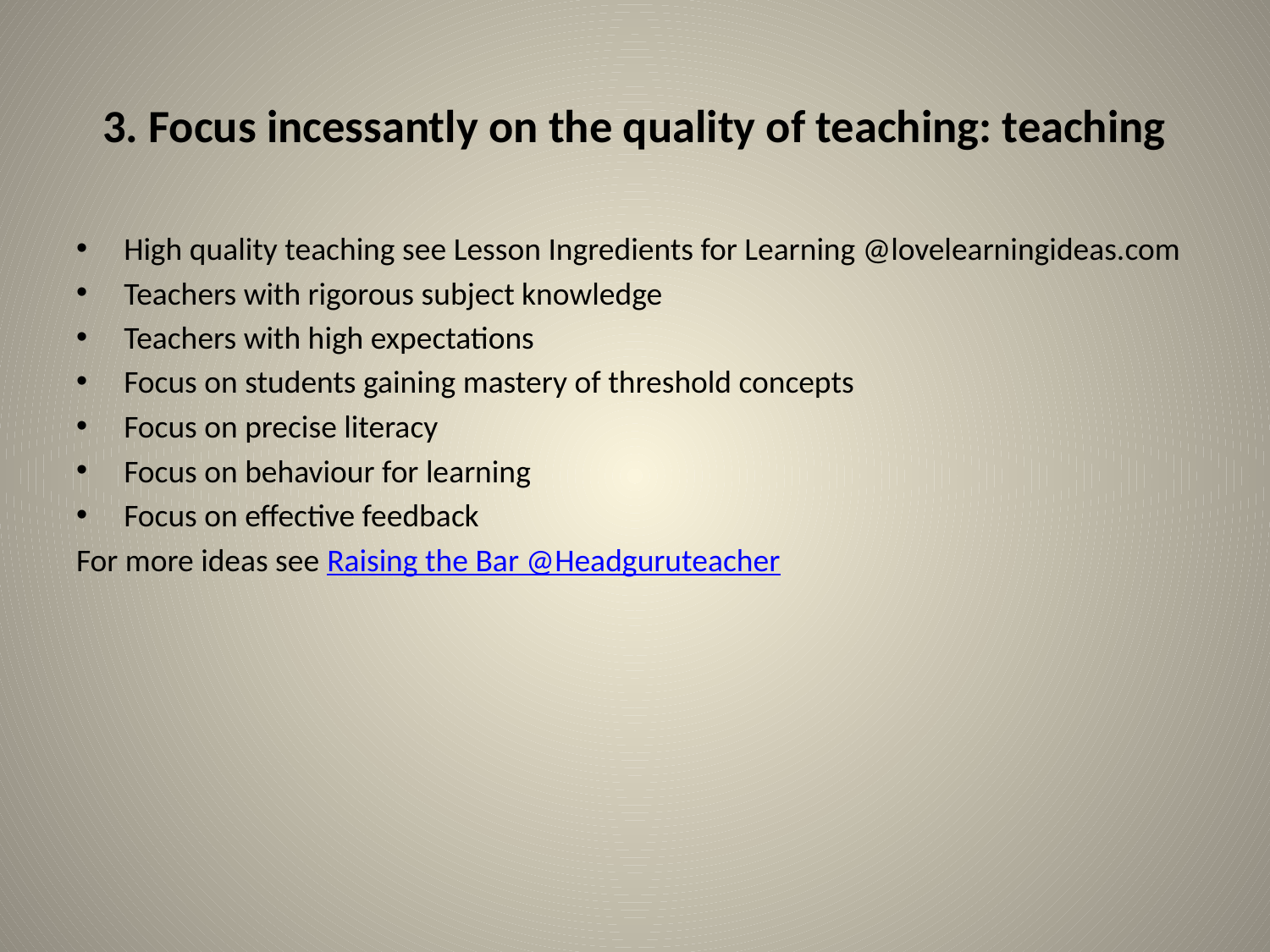

# 3. Focus incessantly on the quality of teaching: teaching
High quality teaching see Lesson Ingredients for Learning @lovelearningideas.com
Teachers with rigorous subject knowledge
Teachers with high expectations
Focus on students gaining mastery of threshold concepts
Focus on precise literacy
Focus on behaviour for learning
Focus on effective feedback
For more ideas see Raising the Bar @Headguruteacher